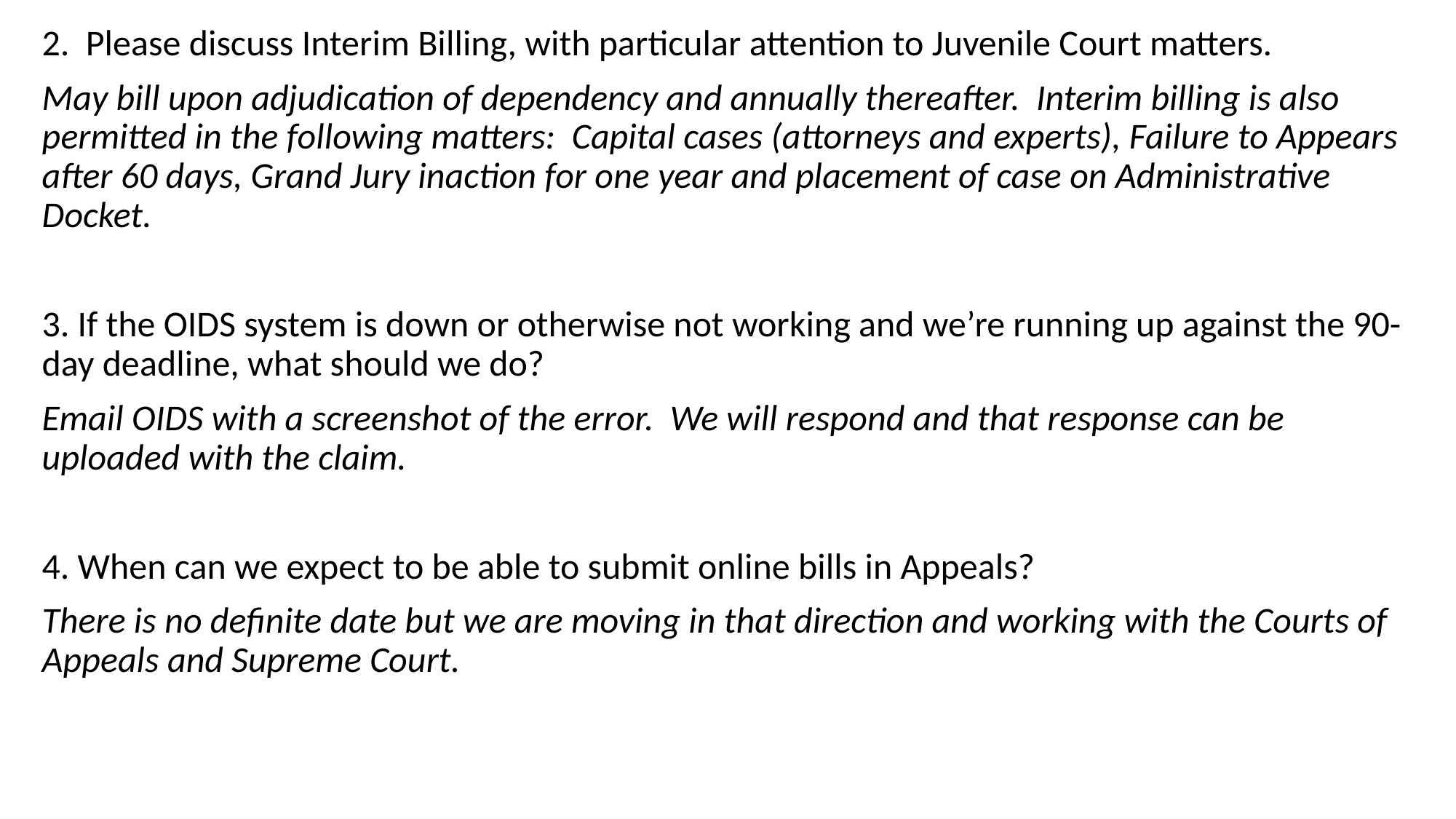

2.  Please discuss Interim Billing, with particular attention to Juvenile Court matters.
May bill upon adjudication of dependency and annually thereafter.  Interim billing is also permitted in the following matters:  Capital cases (attorneys and experts), Failure to Appears after 60 days, Grand Jury inaction for one year and placement of case on Administrative Docket.

3. If the OIDS system is down or otherwise not working and we’re running up against the 90-day deadline, what should we do?
Email OIDS with a screenshot of the error.  We will respond and that response can be uploaded with the claim.

4. When can we expect to be able to submit online bills in Appeals?
There is no definite date but we are moving in that direction and working with the Courts of Appeals and Supreme Court.